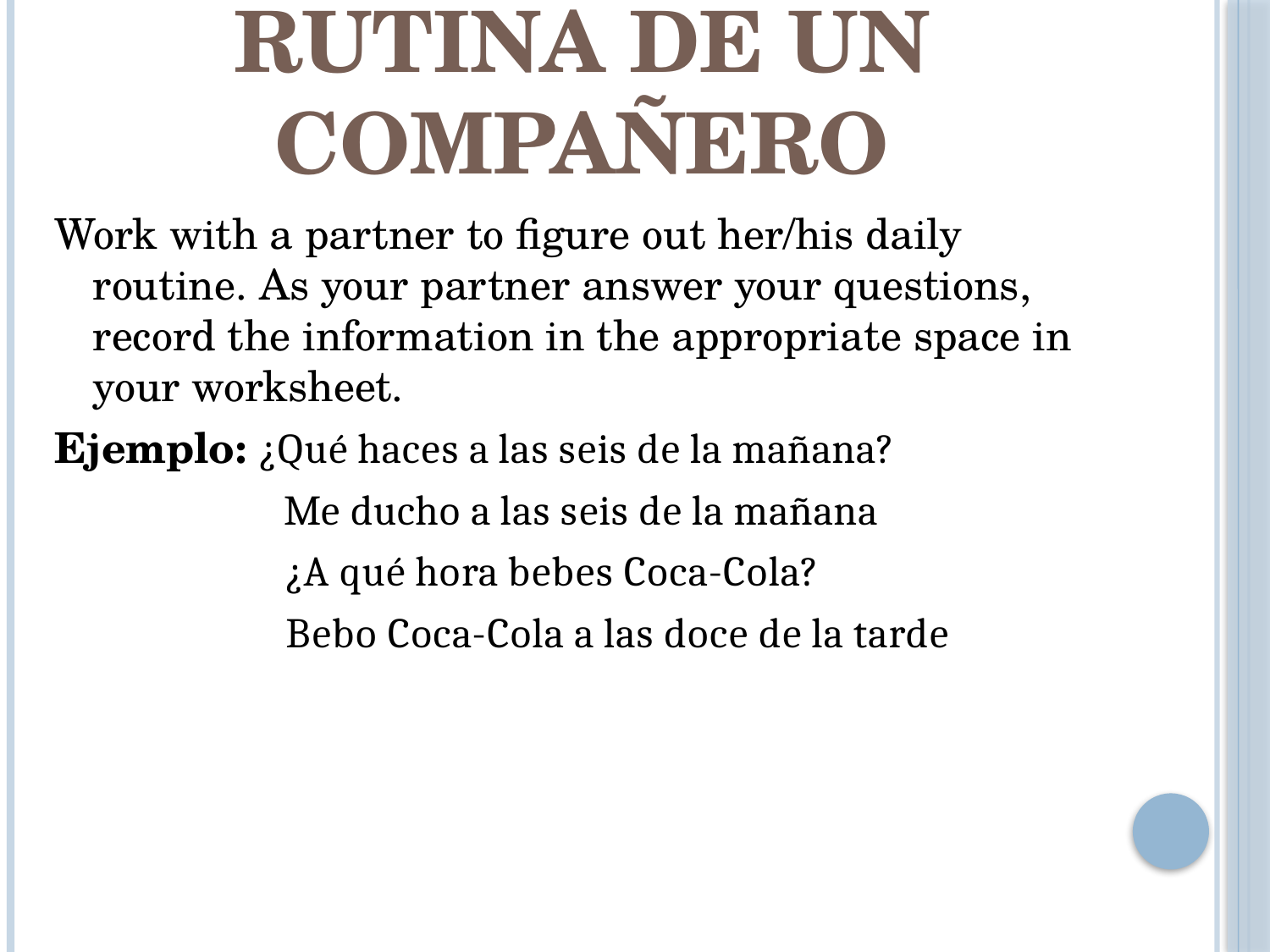

# Rutina de un compañero
Work with a partner to figure out her/his daily routine. As your partner answer your questions, record the information in the appropriate space in your worksheet.
Ejemplo: ¿Qué haces a las seis de la mañana?
		       Me ducho a las seis de la mañana
		       ¿A qué hora bebes Coca-Cola?
		       Bebo Coca-Cola a las doce de la tarde